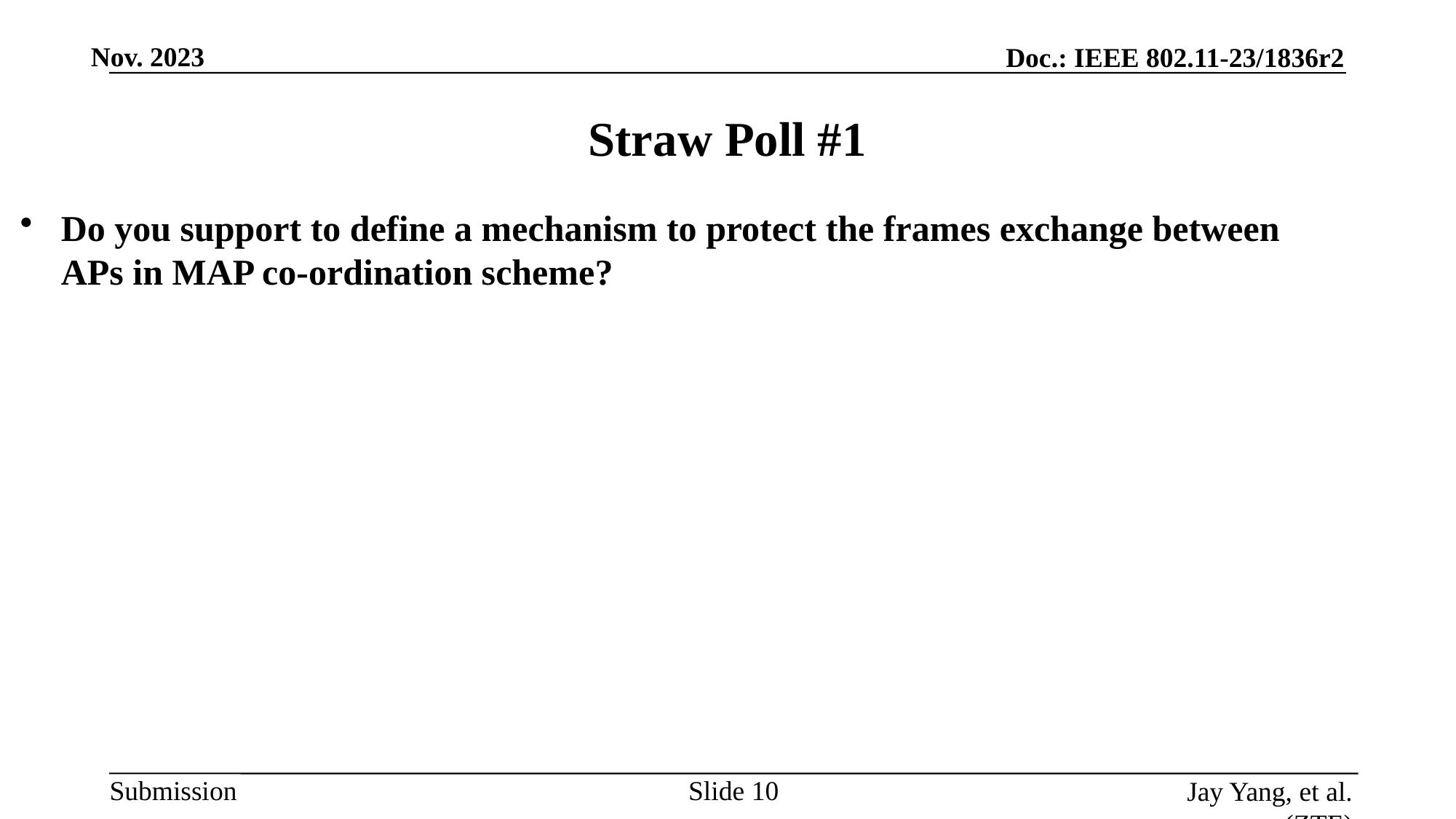

# Straw Poll #1
Do you support to define a mechanism to protect the frames exchange between APs in MAP co-ordination scheme?

Slide 10
Jay Yang, et al. (ZTE)